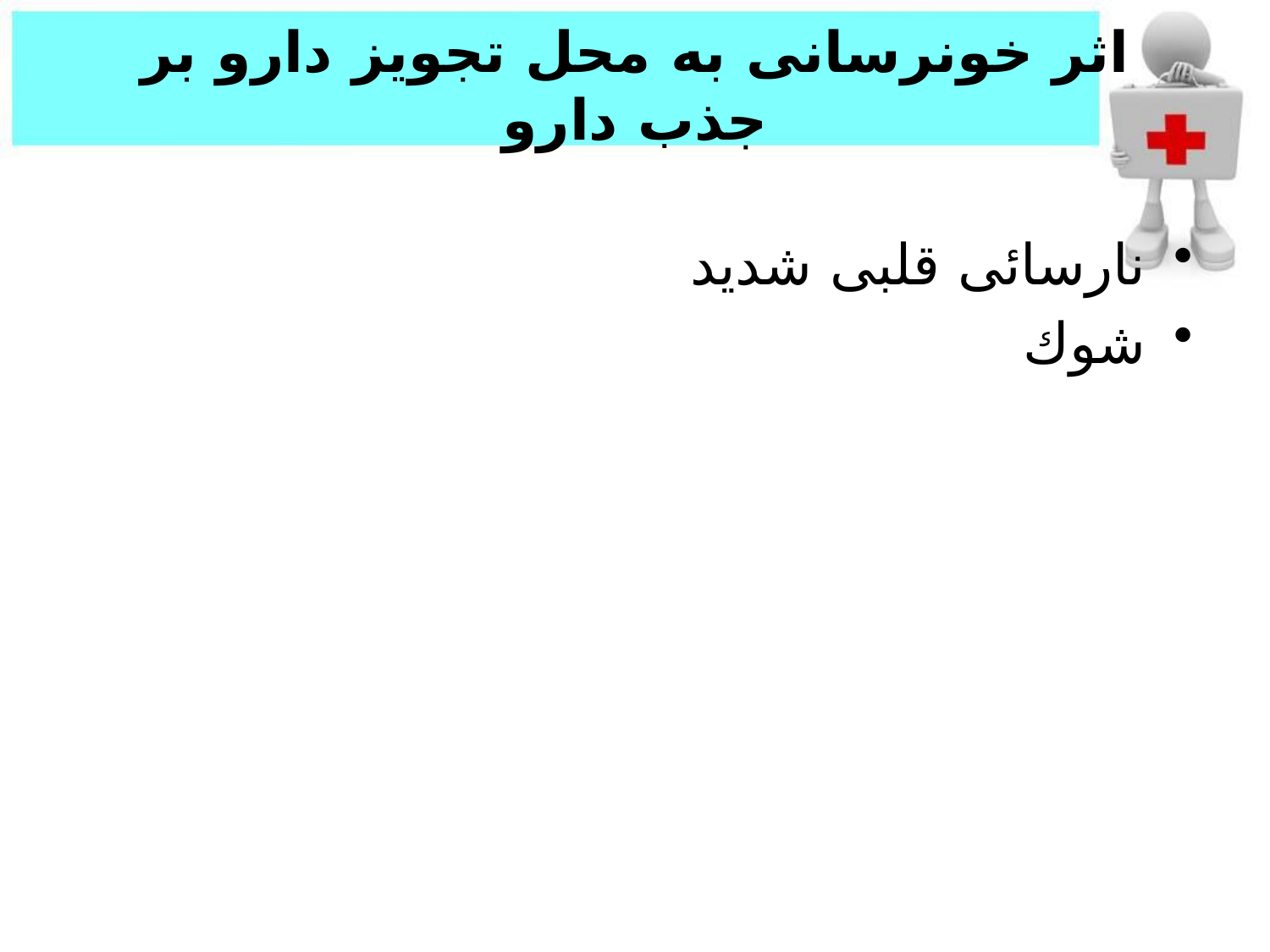

# اثر خونرسانی به محل تجویز دارو بر جذب دارو
نارسائی قلبی شدید
شوك